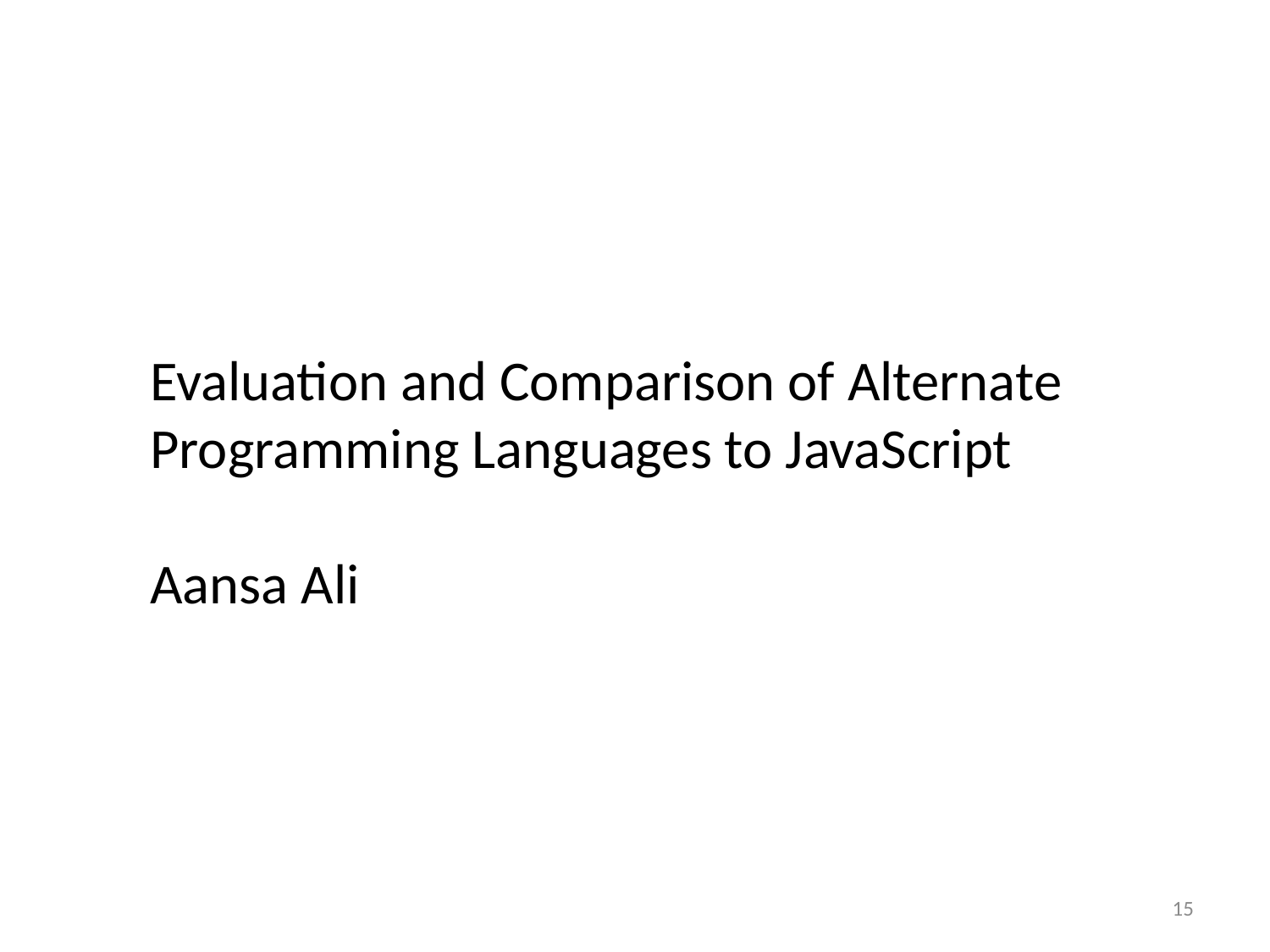

Evaluation and Comparison of Alternate Programming Languages to JavaScript

Aansa Ali
15